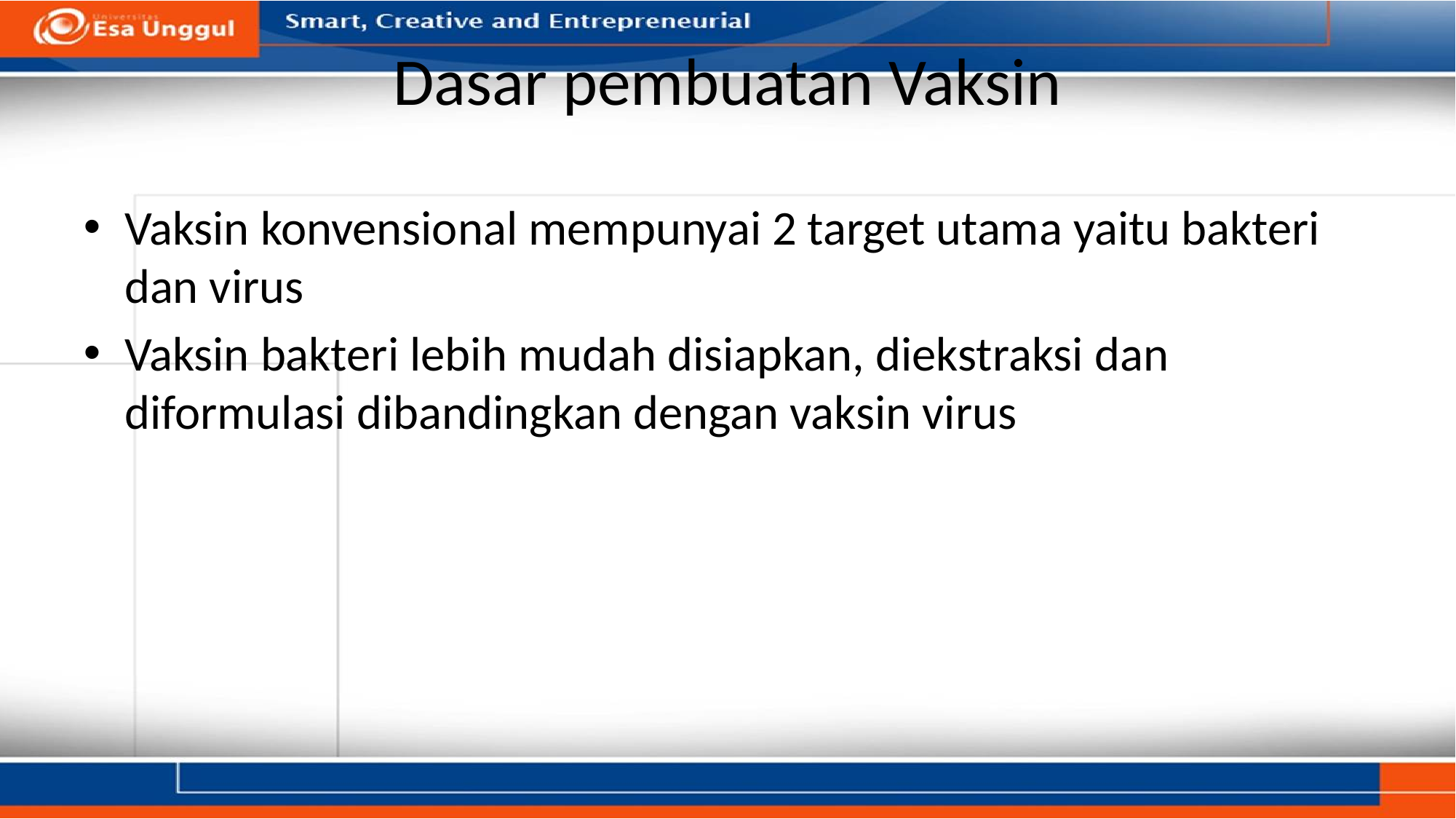

# Dasar pembuatan Vaksin
Vaksin konvensional mempunyai 2 target utama yaitu bakteri dan virus
Vaksin bakteri lebih mudah disiapkan, diekstraksi dan diformulasi dibandingkan dengan vaksin virus